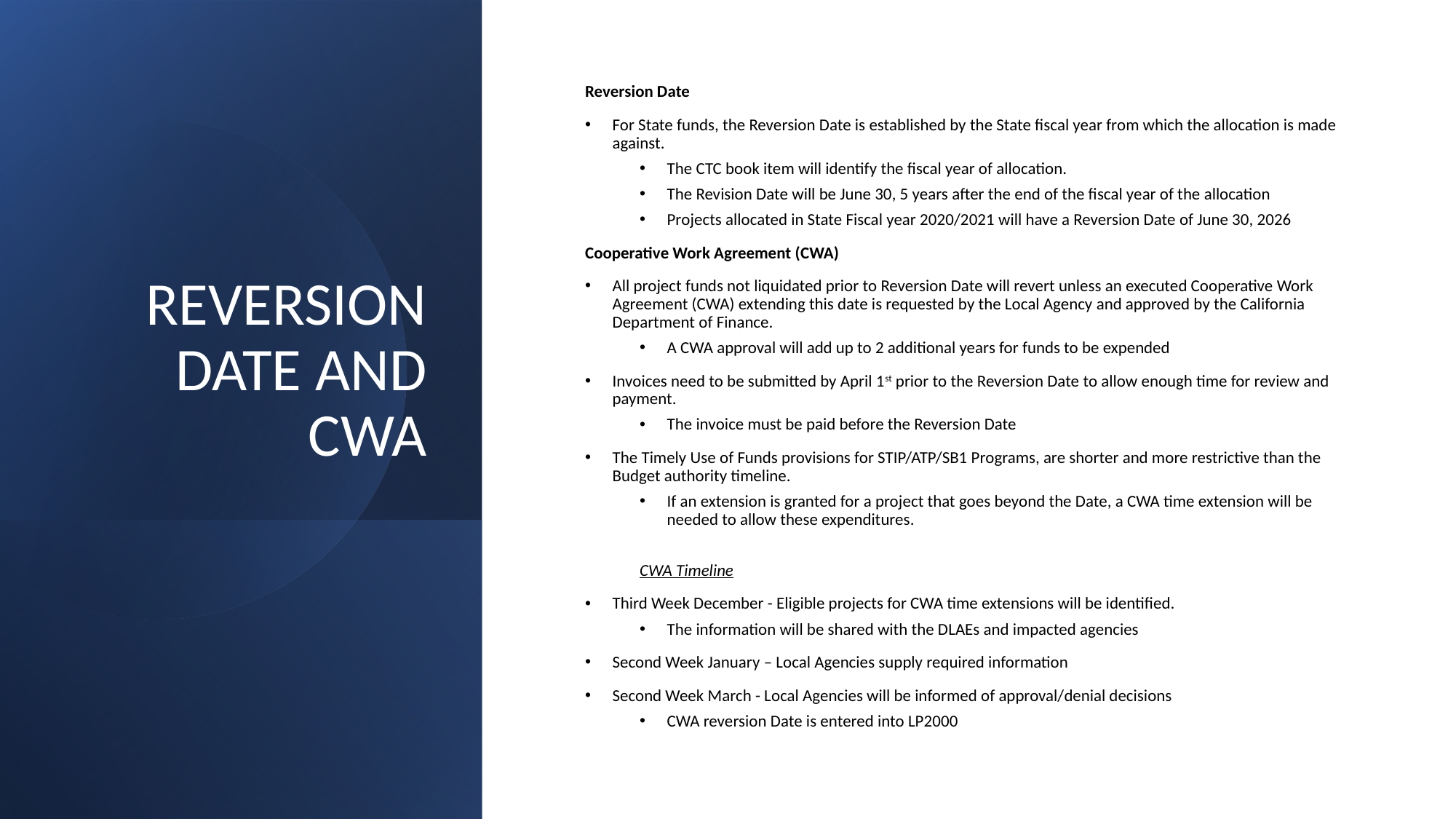

# REVERSION DATE AND CWA
Reversion Date
For State funds, the Reversion Date is established by the State fiscal year from which the allocation is made against.
The CTC book item will identify the fiscal year of allocation.
The Revision Date will be June 30, 5 years after the end of the fiscal year of the allocation
Projects allocated in State Fiscal year 2020/2021 will have a Reversion Date of June 30, 2026
Cooperative Work Agreement (CWA)
All project funds not liquidated prior to Reversion Date will revert unless an executed Cooperative Work Agreement (CWA) extending this date is requested by the Local Agency and approved by the California Department of Finance.
A CWA approval will add up to 2 additional years for funds to be expended
Invoices need to be submitted by April 1st prior to the Reversion Date to allow enough time for review and payment.
The invoice must be paid before the Reversion Date
The Timely Use of Funds provisions for STIP/ATP/SB1 Programs, are shorter and more restrictive than the Budget authority timeline.
If an extension is granted for a project that goes beyond the Date, a CWA time extension will be needed to allow these expenditures.

CWA Timeline
Third Week December - Eligible projects for CWA time extensions will be identified.
The information will be shared with the DLAEs and impacted agencies
Second Week January – Local Agencies supply required information
Second Week March - Local Agencies will be informed of approval/denial decisions
CWA reversion Date is entered into LP2000